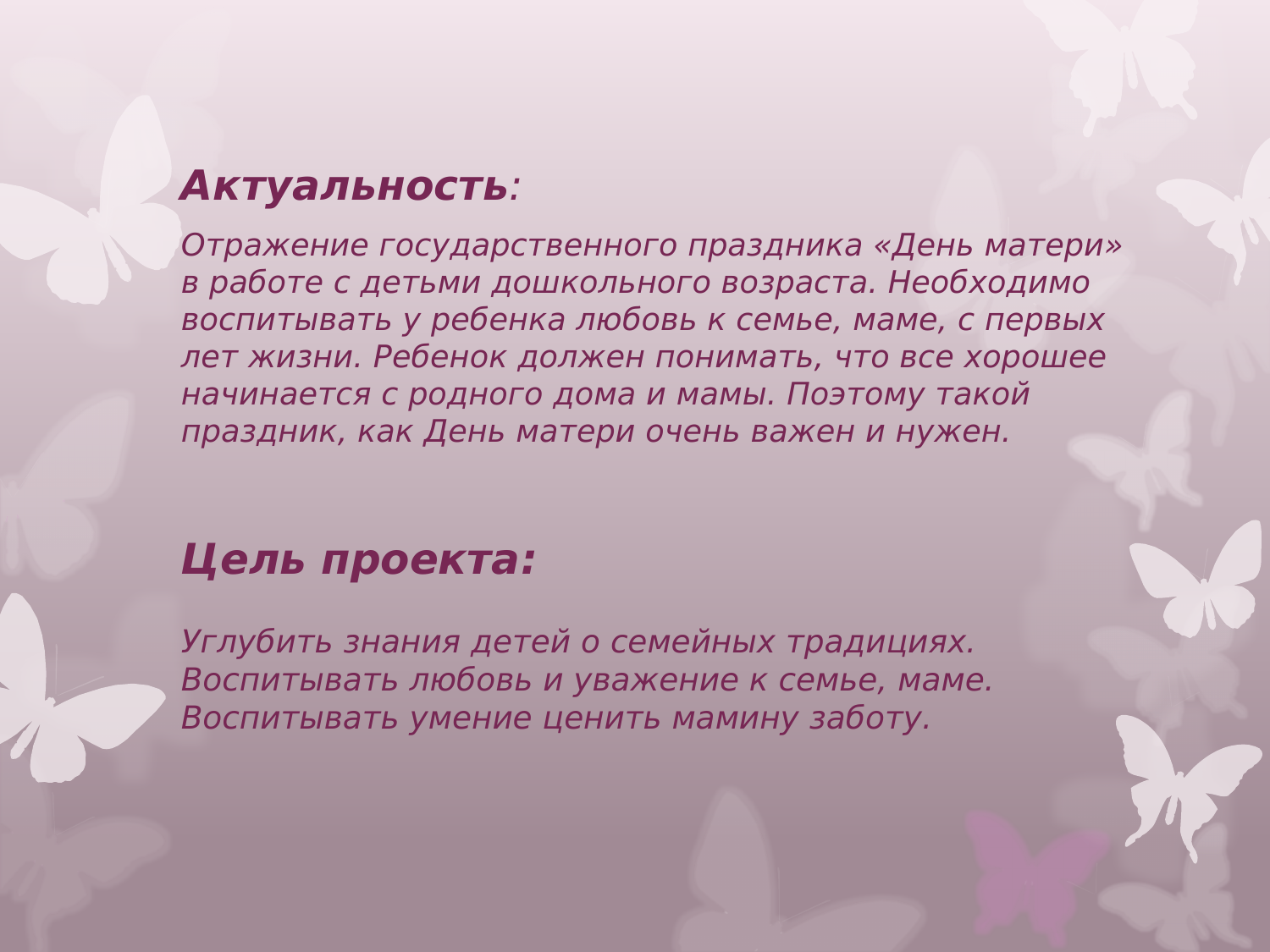

Актуальность:
Отражение государственного праздника «День матери» в работе с детьми дошкольного возраста. Необходимо воспитывать у ребенка любовь к семье, маме, с первых лет жизни. Ребенок должен понимать, что все хорошее начинается с родного дома и мамы. Поэтому такой праздник, как День матери очень важен и нужен.

Цель проекта:

Углубить знания детей о семейных традициях.    Воспитывать любовь и уважение к семье, маме. Воспитывать умение ценить мамину заботу.